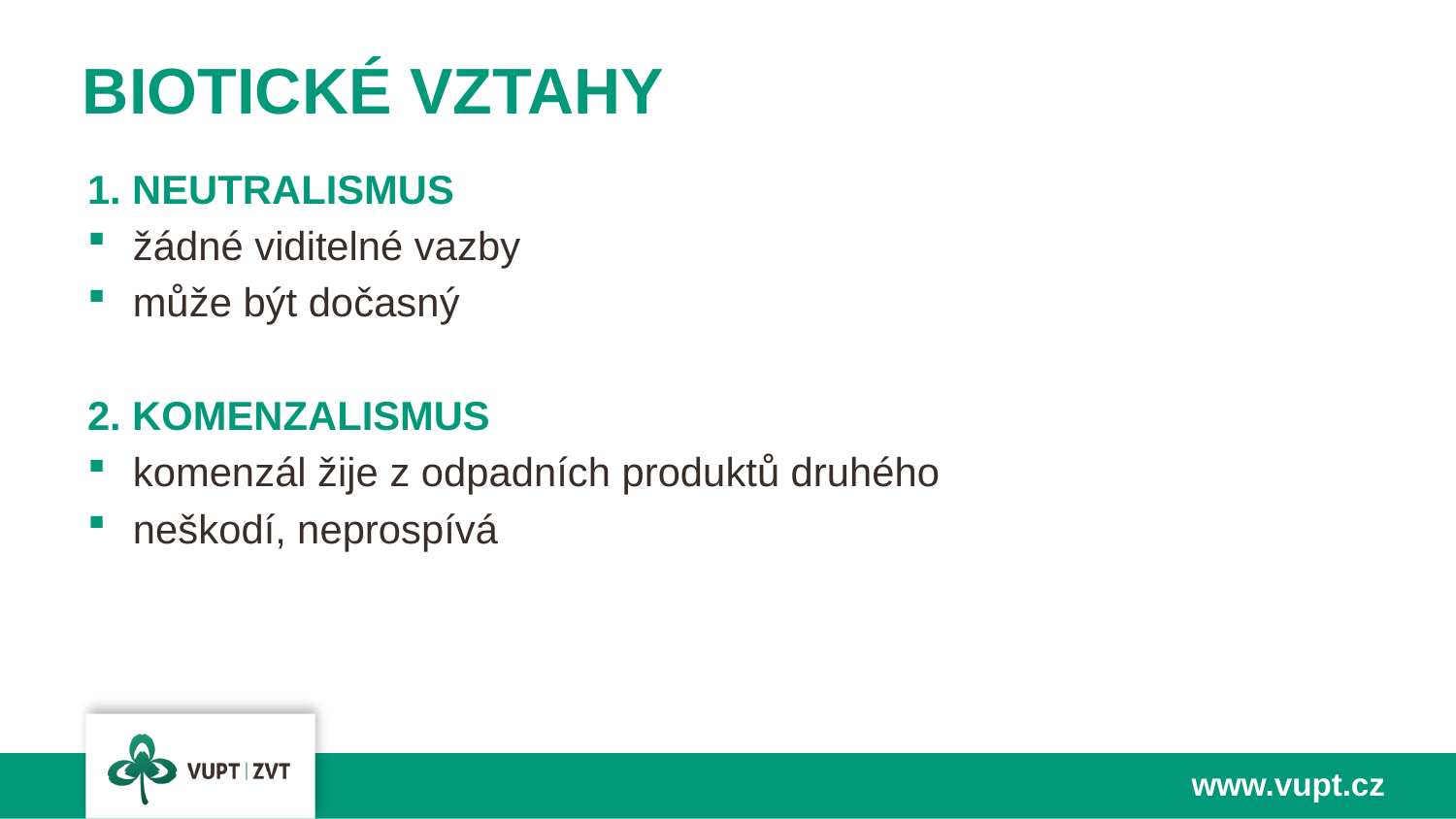

# BIOTICKÉ VZTAHY
1. NEUTRALISMUS
žádné viditelné vazby
může být dočasný

2. KOMENZALISMUS
komenzál žije z odpadních produktů druhého
neškodí, neprospívá